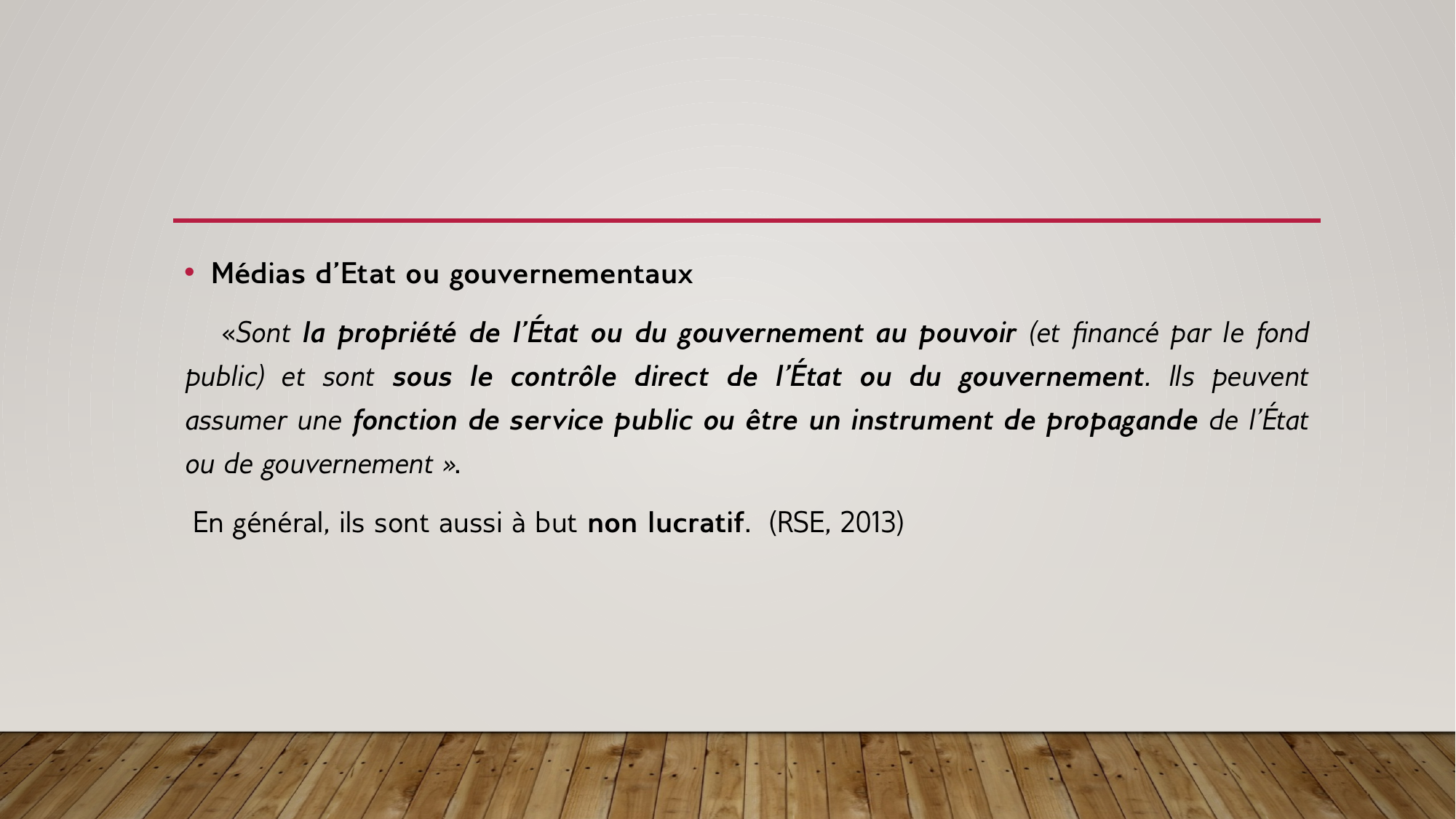

#
Médias d’Etat ou gouvernementaux
   «Sont la propriété de l’État ou du gouvernement au pouvoir (et financé par le fond public) et sont sous le contrôle direct de l’État ou du gouvernement. Ils peuvent assumer une fonction de service public ou être un instrument de propagande de l’État ou de gouvernement ».
 En général, ils sont aussi à but non lucratif.  (RSE, 2013)